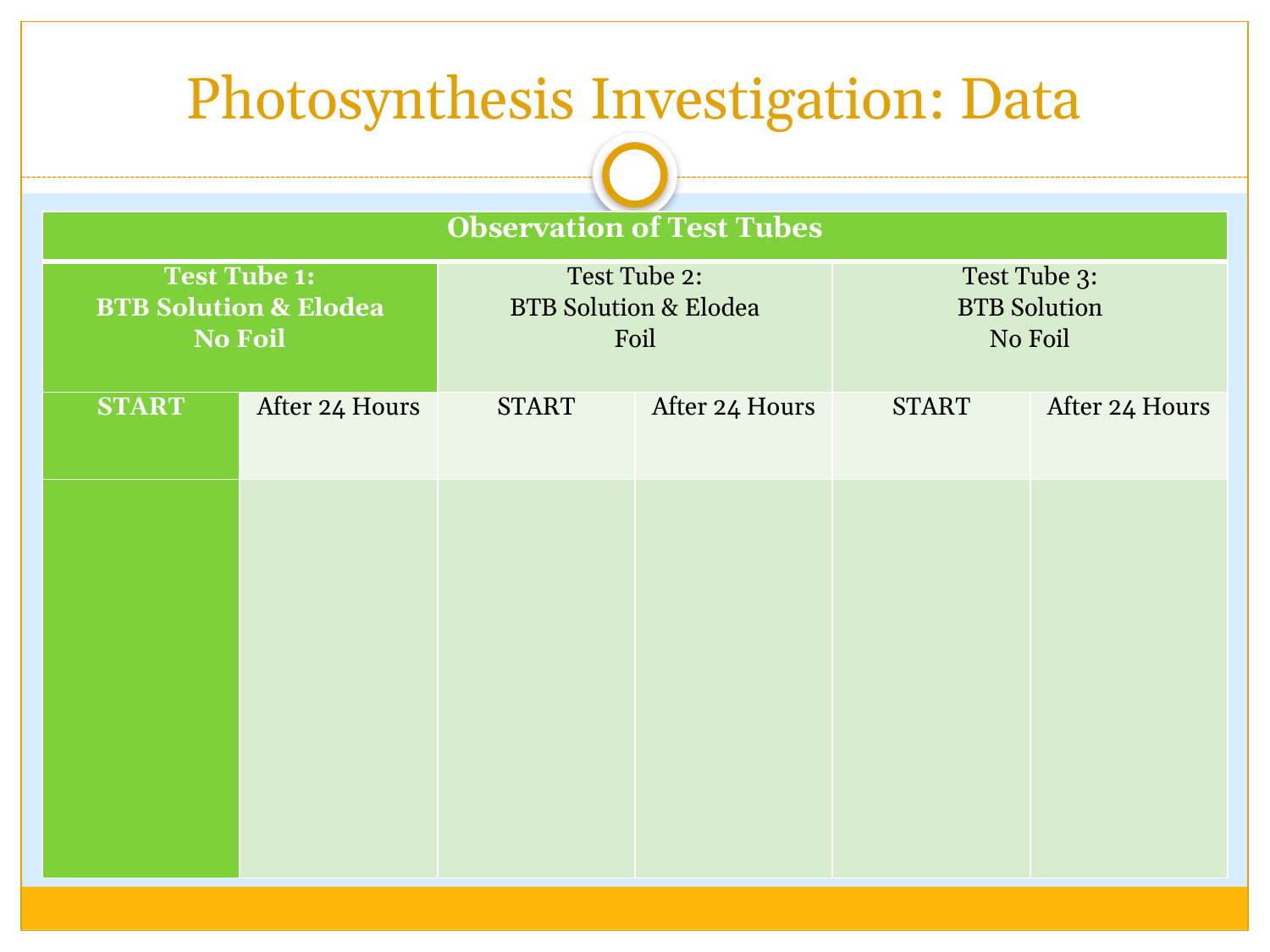

# Photosynthesis Investigation: Data
| Observation of Test Tubes |  |  |  |  |  |
| --- | --- | --- | --- | --- | --- |
| Test Tube 1: BTB Solution & Elodea No Foil |  | Test Tube 2: BTB Solution & Elodea Foil |  | Test Tube 3: BTB Solution No Foil |  |
| START | After 24 Hours | START | After 24 Hours | START | After 24 Hours |
|  |  |  |  |  |  |